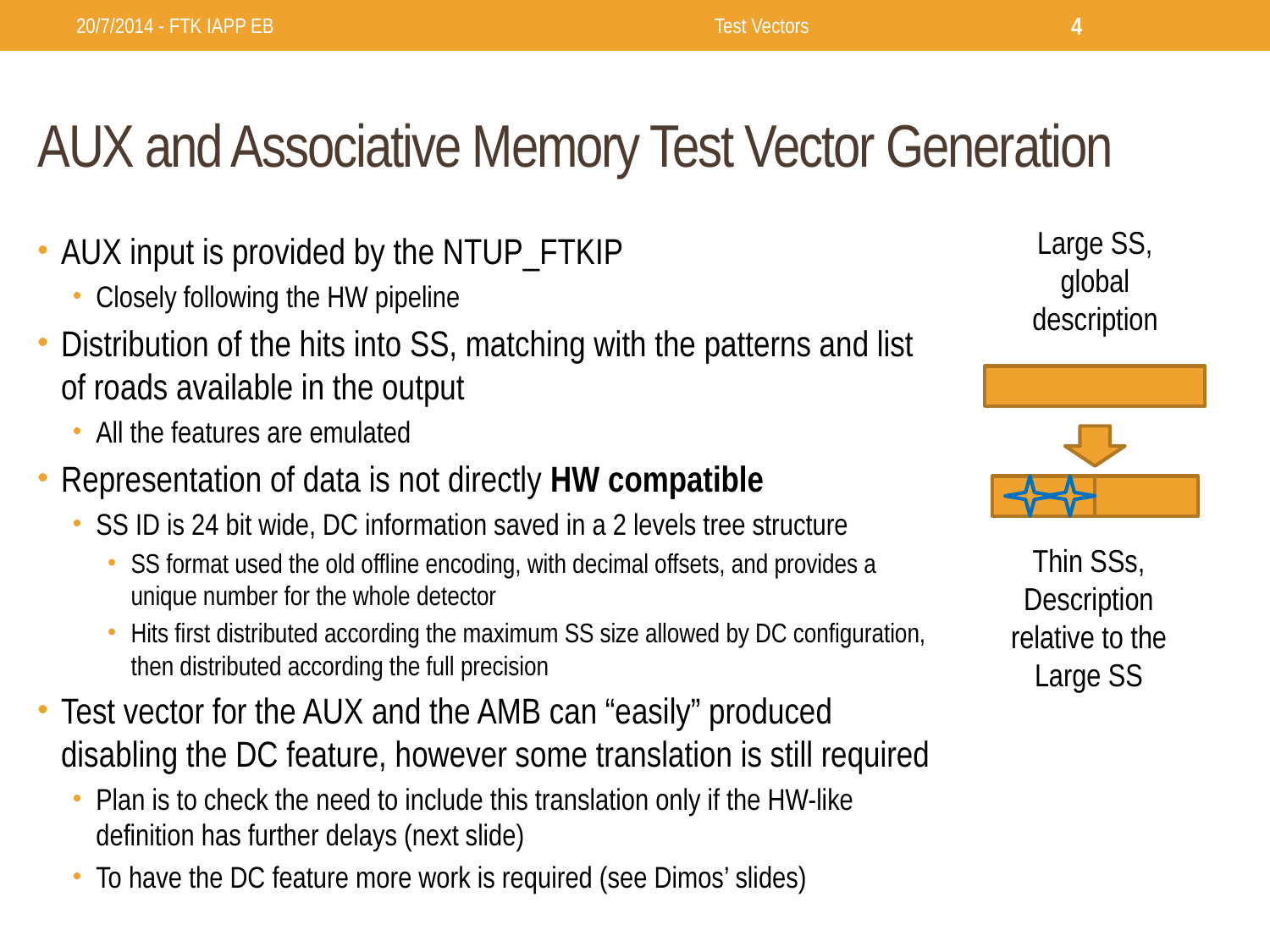

20/7/2014 - FTK IAPP EB
Test Vectors
4
# AUX and Associative Memory Test Vector Generation
Large SS, global description
AUX input is provided by the NTUP_FTKIP
Closely following the HW pipeline
Distribution of the hits into SS, matching with the patterns and list of roads available in the output
All the features are emulated
Representation of data is not directly HW compatible
SS ID is 24 bit wide, DC information saved in a 2 levels tree structure
SS format used the old offline encoding, with decimal offsets, and provides a unique number for the whole detector
Hits first distributed according the maximum SS size allowed by DC configuration, then distributed according the full precision
Test vector for the AUX and the AMB can “easily” produced disabling the DC feature, however some translation is still required
Plan is to check the need to include this translation only if the HW-like definition has further delays (next slide)
To have the DC feature more work is required (see Dimos’ slides)

Thin SSs,
Description relative to the Large SS